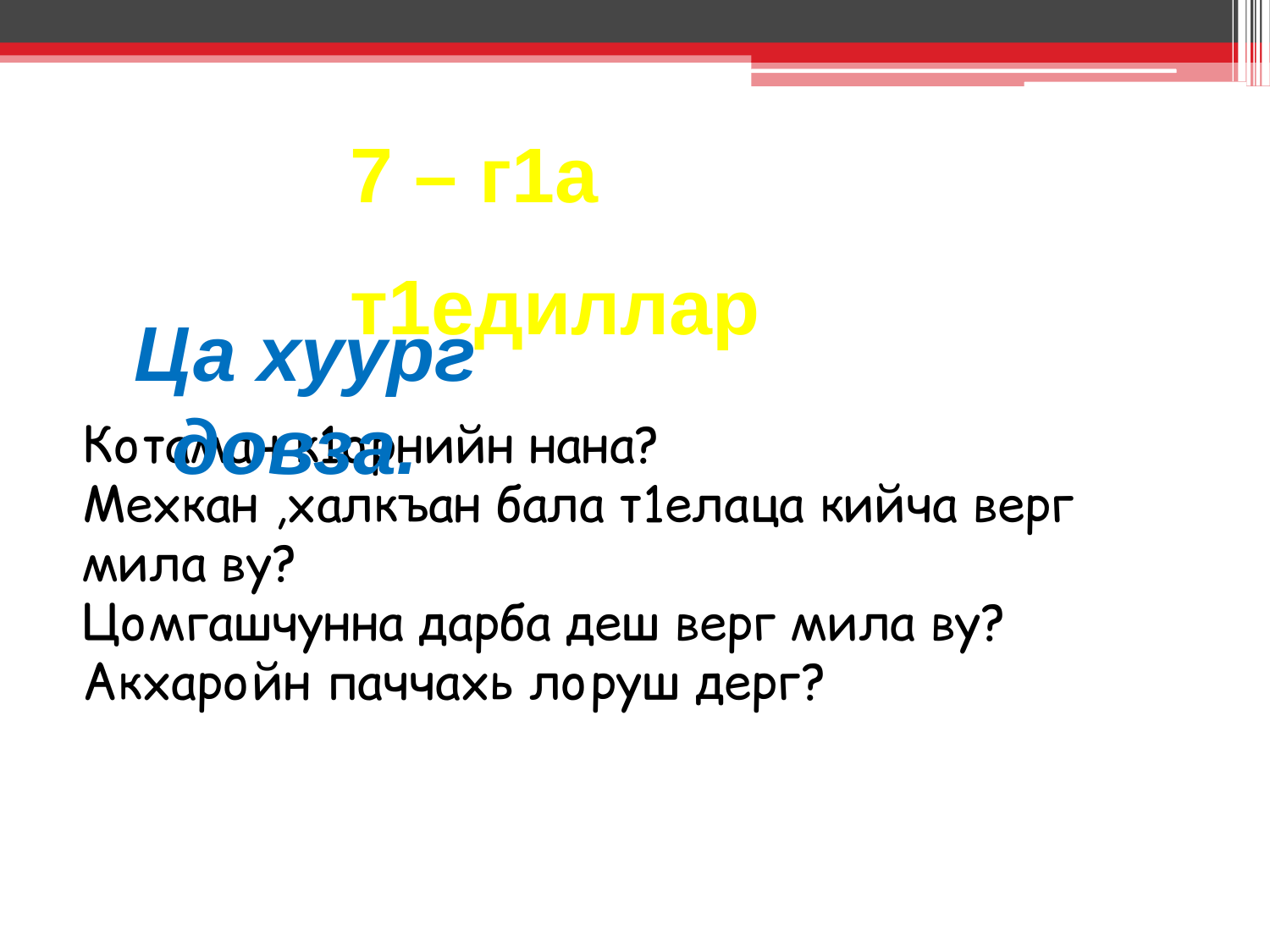

7 – г1а т1едиллар
Ца хуург довза.
Котаман к1орнийн нана?
Мехкан ,халкъан бала т1елаца кийча верг
мила ву?
Цомгашчунна дарба деш верг мила ву?
Акхаройн паччахь лоруш дерг?